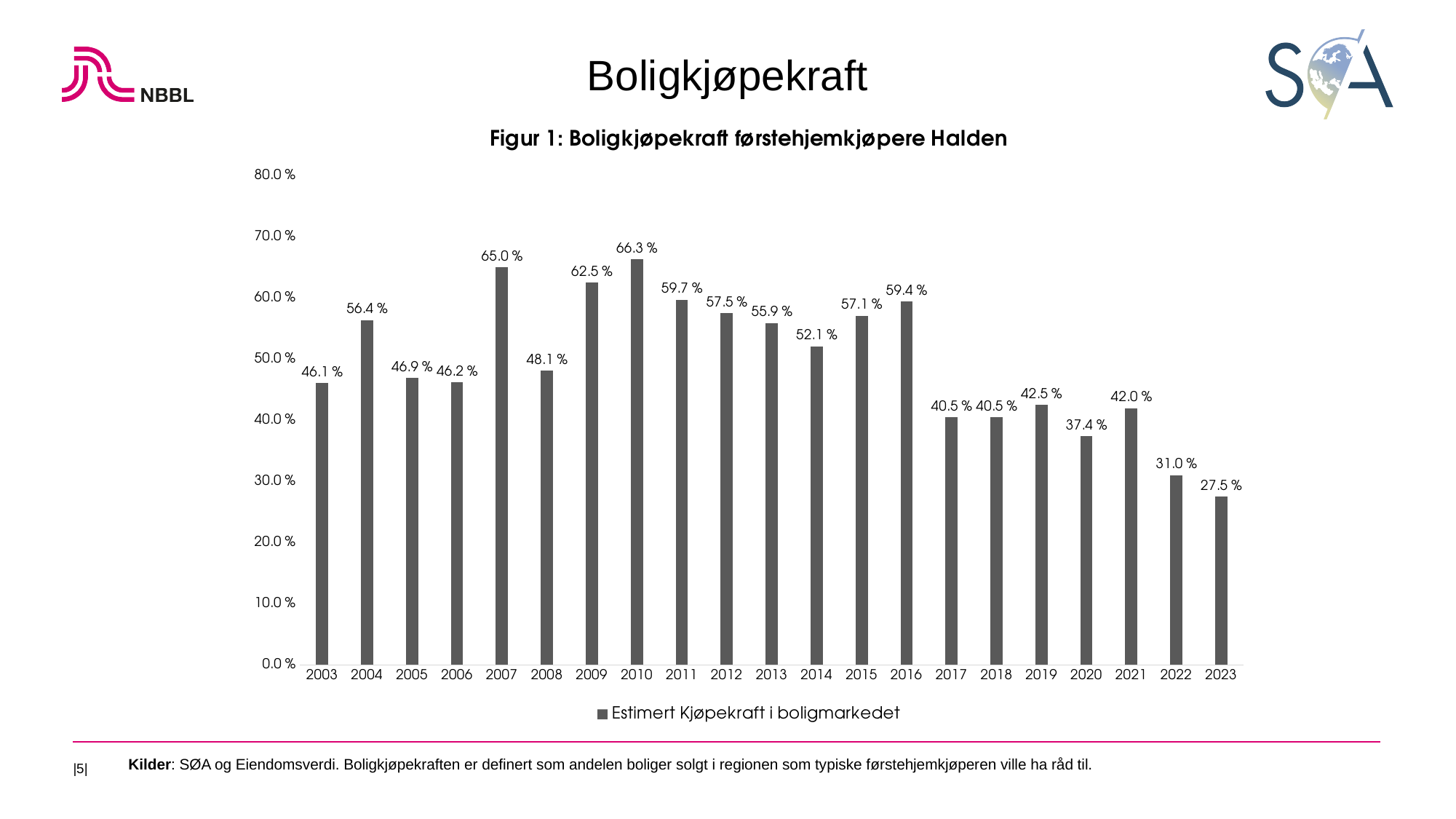

Boligkjøpekraft

### Chart: Figur 1: Boligkjøpekraft førstehjemkjøpere Halden

| Category | Estimert Kjøpekraft i boligmarkedet |
|---|---|
| 2003 | 0.461 |
| 2004 | 0.564 |
| 2005 | 0.469 |
| 2006 | 0.462 |
| 2007 | 0.65 |
| 2008 | 0.481 |
| 2009 | 0.625 |
| 2010 | 0.663 |
| 2011 | 0.597 |
| 2012 | 0.575 |
| 2013 | 0.559 |
| 2014 | 0.521 |
| 2015 | 0.571 |
| 2016 | 0.594 |
| 2017 | 0.405 |
| 2018 | 0.405 |
| 2019 | 0.425 |
| 2020 | 0.373814041745731 |
| 2021 | 0.419776119402985 |
| 2022 | 0.309931506849315 |
| 2023 | 0.275132275132275 |
|5|
Kilder: SØA og Eiendomsverdi. Boligkjøpekraften er definert som andelen boliger solgt i regionen som typiske førstehjemkjøperen ville ha råd til.